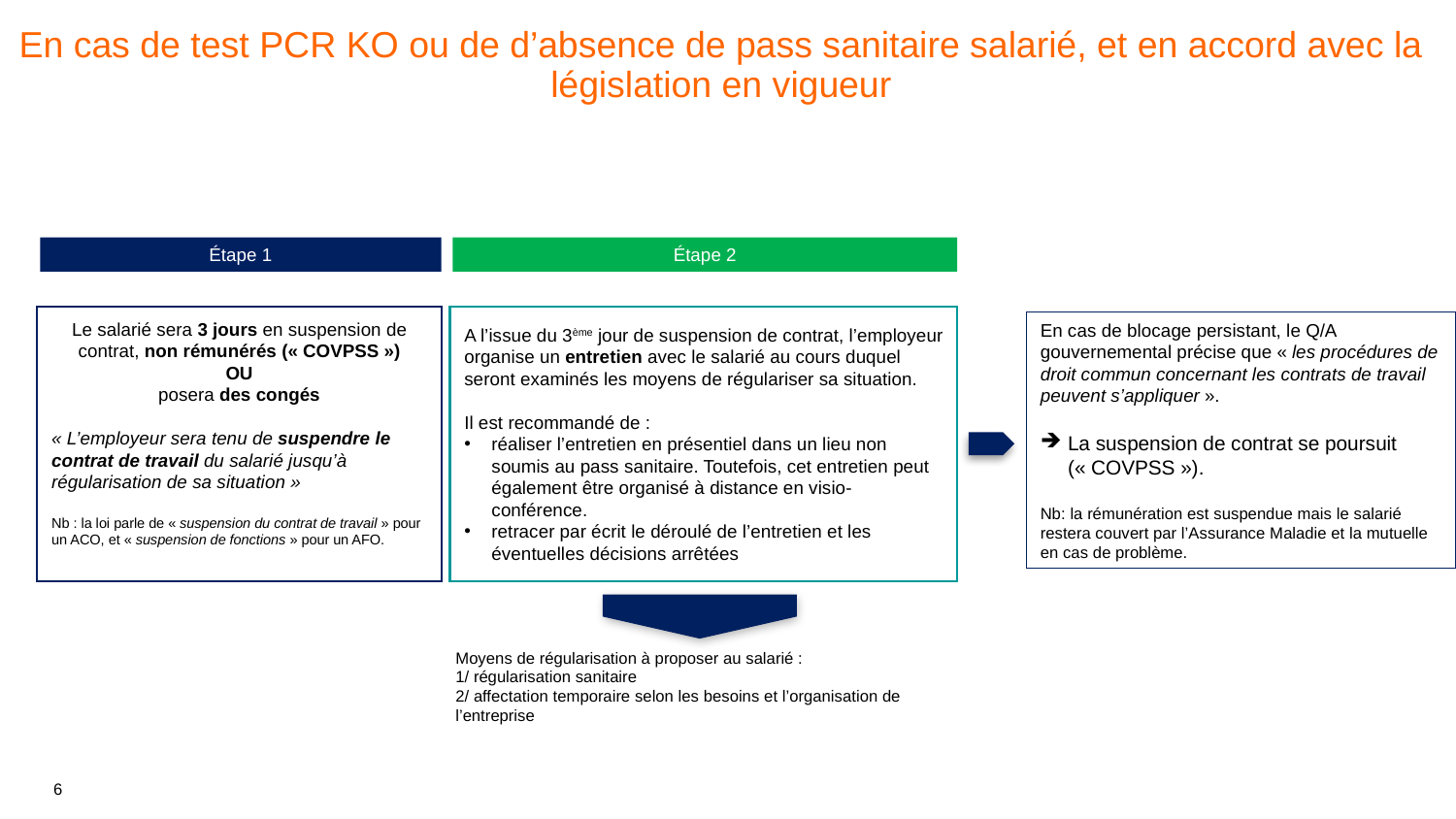

# En cas de test PCR KO ou de d’absence de pass sanitaire salarié, et en accord avec la législation en vigueur
Étape 1
Étape 2
Le salarié sera 3 jours en suspension de contrat, non rémunérés (« COVPSS »)
OU
posera des congés

« L’employeur sera tenu de suspendre le contrat de travail du salarié jusqu’à régularisation de sa situation »

Nb : la loi parle de « suspension du contrat de travail » pour un ACO, et « suspension de fonctions » pour un AFO.

A l’issue du 3ème jour de suspension de contrat, l’employeur organise un entretien avec le salarié au cours duquel seront examinés les moyens de régulariser sa situation.

Il est recommandé de :
réaliser l’entretien en présentiel dans un lieu non soumis au pass sanitaire. Toutefois, cet entretien peut également être organisé à distance en visio-conférence.
retracer par écrit le déroulé de l’entretien et les éventuelles décisions arrêtées
En cas de blocage persistant, le Q/A gouvernemental précise que « les procédures de droit commun concernant les contrats de travail peuvent s’appliquer ».

La suspension de contrat se poursuit (« COVPSS »).

Nb: la rémunération est suspendue mais le salarié restera couvert par l’Assurance Maladie et la mutuelle en cas de problème.

Moyens de régularisation à proposer au salarié :
1/ régularisation sanitaire
2/ affectation temporaire selon les besoins et l’organisation de l’entreprise